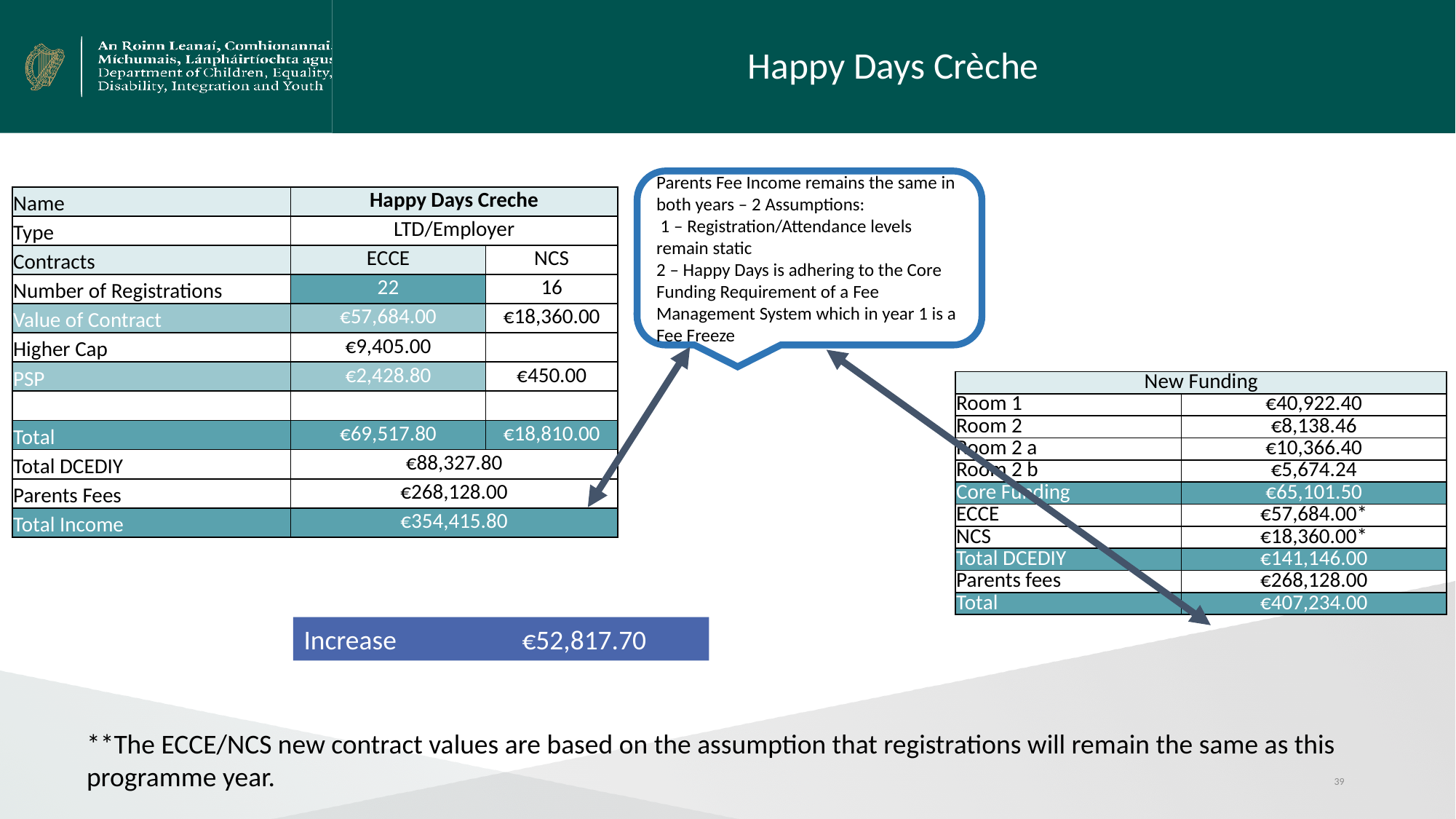

# Happy Days Crèche
Parents Fee Income remains the same in both years – 2 Assumptions:
 1 – Registration/Attendance levels remain static
2 – Happy Days is adhering to the Core Funding Requirement of a Fee Management System which in year 1 is a Fee Freeze
| Name | Happy Days Creche |  |
| --- | --- | --- |
| Type | LTD/Employer |  |
| Contracts | ECCE | NCS |
| Number of Registrations | 22 | 16 |
| Value of Contract | €57,684.00 | €18,360.00 |
| Higher Cap | €9,405.00 |  |
| PSP | €2,428.80 | €450.00 |
|  |  |  |
| Total | €69,517.80 | €18,810.00 |
| Total DCEDIY | €88,327.80 |  |
| Parents Fees | €268,128.00 |  |
| Total Income | €354,415.80 |  |
| New Funding |  |
| --- | --- |
| Room 1 | €40,922.40 |
| Room 2 | €8,138.46 |
| Room 2 a | €10,366.40 |
| Room 2 b | €5,674.24 |
| Core Funding | €65,101.50 |
| ECCE | €57,684.00\* |
| NCS | €18,360.00\* |
| Total DCEDIY | €141,146.00 |
| Parents fees | €268,128.00 |
| Total | €407,234.00 |
Increase		€52,817.70
**The ECCE/NCS new contract values are based on the assumption that registrations will remain the same as this programme year.

39